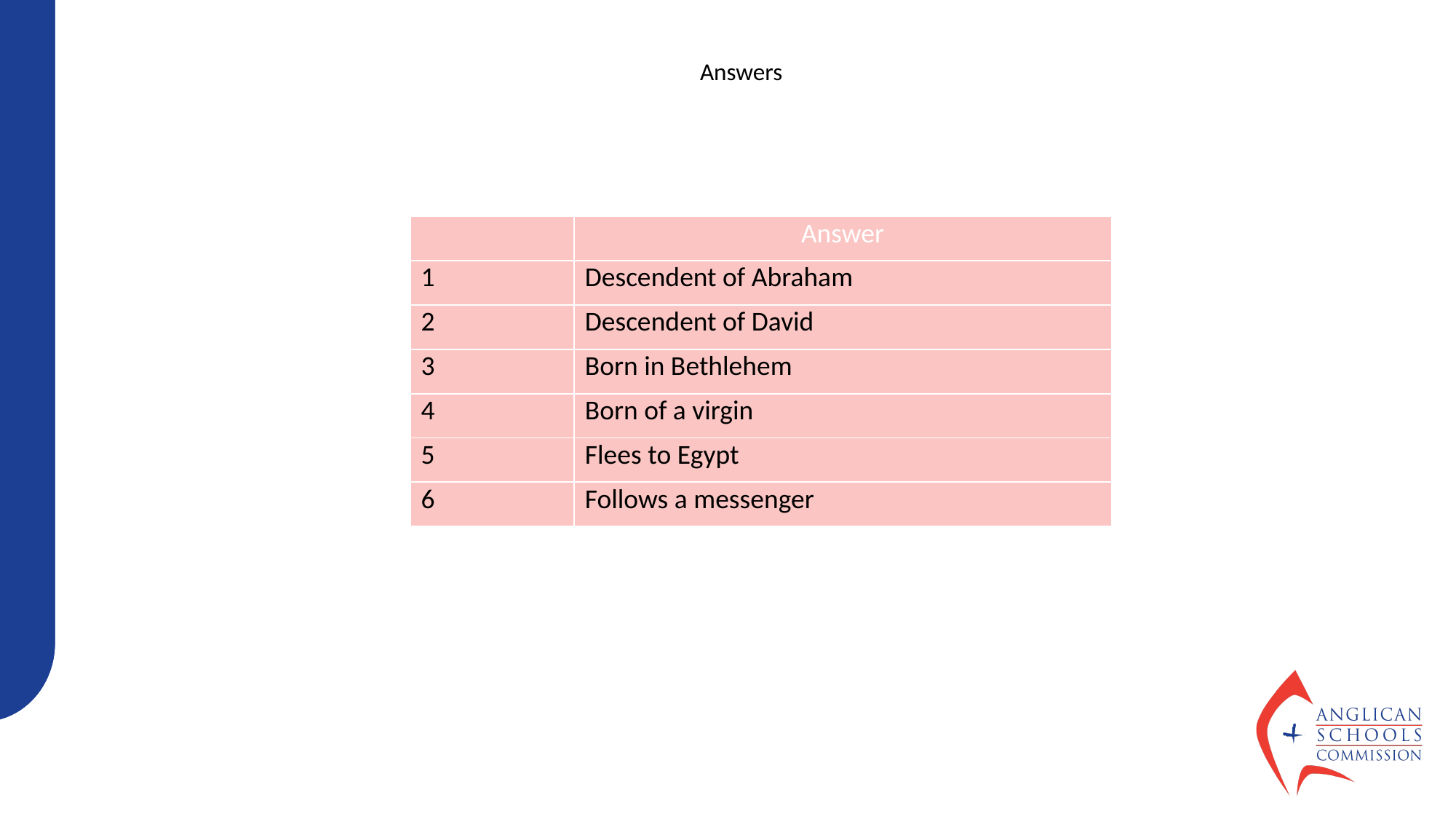

Answers

|  | Answer |
| --- | --- |
| 1 | Descendent of Abraham |
| 2 | Descendent of David |
| 3 | Born in Bethlehem |
| 4 | Born of a virgin |
| 5 | Flees to Egypt |
| 6 | Follows a messenger |